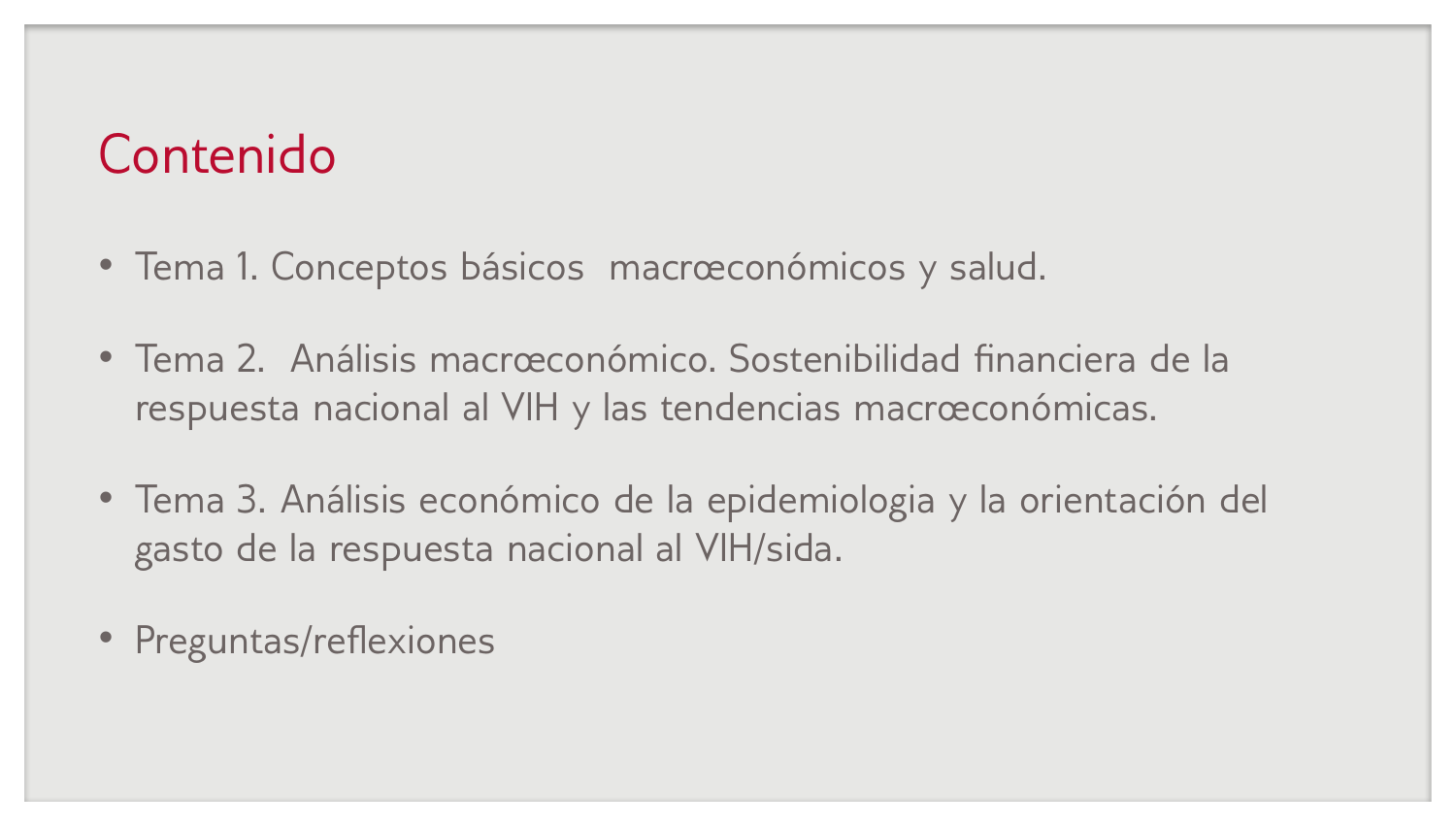

# Contenido
Tema 1. Conceptos básicos  macroeconómicos y salud.
Tema 2.  Análisis macroeconómico. Sostenibilidad financiera de la respuesta nacional al VIH y las tendencias macroeconómicas.
Tema 3. 	Análisis económico de la epidemiologia y la orientación del gasto de la respuesta nacional al VIH/sida.
Preguntas/reflexiones